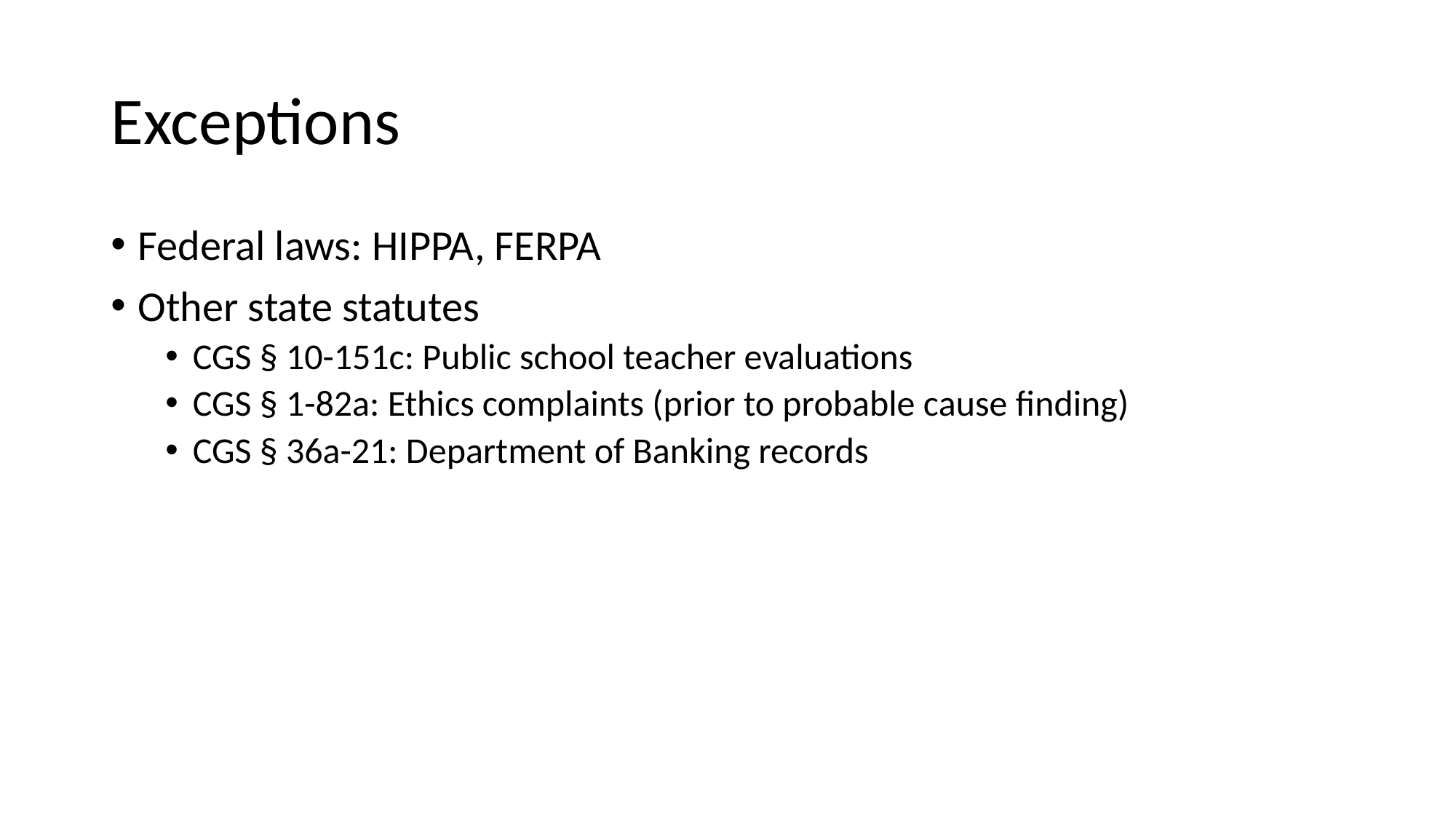

# Exceptions
Federal laws: HIPPA, FERPA
Other state statutes
CGS § 10-151c: Public school teacher evaluations
CGS § 1-82a: Ethics complaints (prior to probable cause finding)
CGS § 36a-21: Department of Banking records